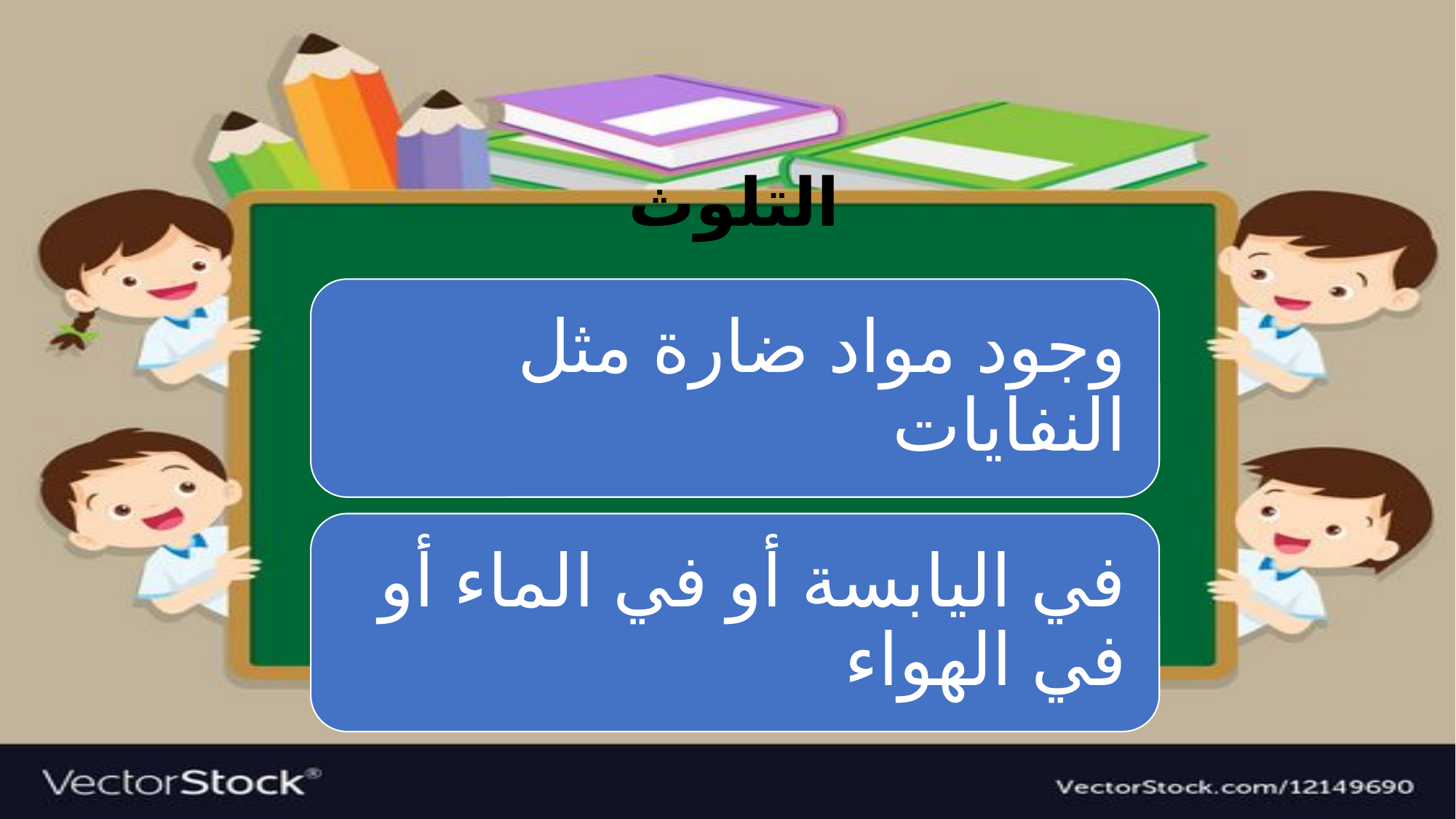

# التلوث
وجود مواد ضارة مثل النفايات
في اليابسة أو في الماء أو في الهواء